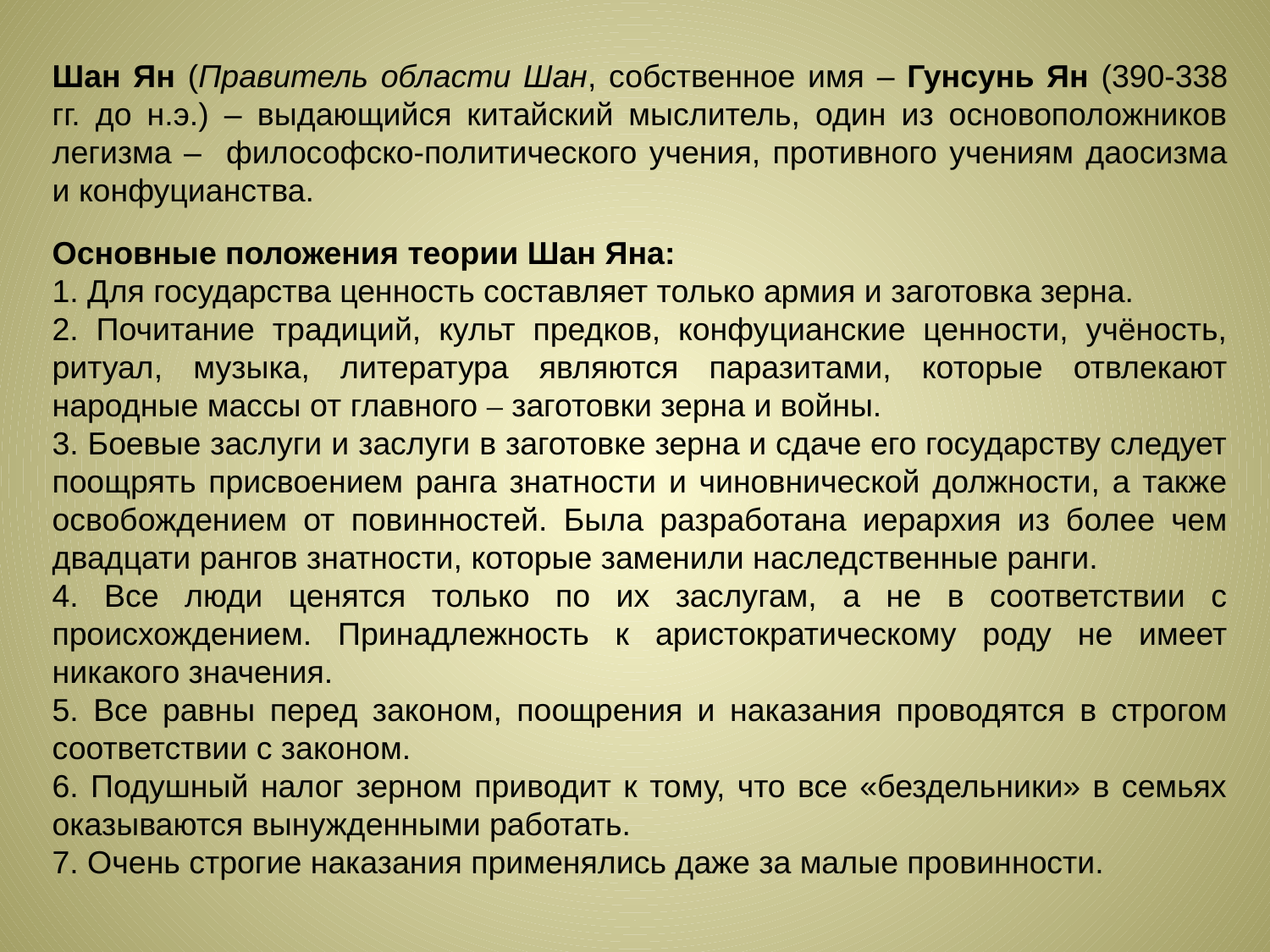

Шан Ян (Правитель области Шан, собственное имя – Гунсунь Ян (390-338 гг. до н.э.) – выдающийся китайский мыслитель, один из основоположников легизма –  философско-политического учения, противного учениям даосизма и конфуцианства.
Основные положения теории Шан Яна:
1. Для государства ценность составляет только армия и заготовка зерна.
2. Почитание традиций, культ предков, конфуцианские ценности, учёность, ритуал, музыка, литература являются паразитами, которые отвлекают народные массы от главного – заготовки зерна и войны.
3. Боевые заслуги и заслуги в заготовке зерна и сдаче его государству следует поощрять присвоением ранга знатности и чиновнической должности, а также освобождением от повинностей. Была разработана иерархия из более чем двадцати рангов знатности, которые заменили наследственные ранги.
4. Все люди ценятся только по их заслугам, а не в соответствии с происхождением. Принадлежность к аристократическому роду не имеет никакого значения.
5. Все равны перед законом, поощрения и наказания проводятся в строгом соответствии с законом.
6. Подушный налог зерном приводит к тому, что все «бездельники» в семьях оказываются вынужденными работать.
7. Очень строгие наказания применялись даже за малые провинности.